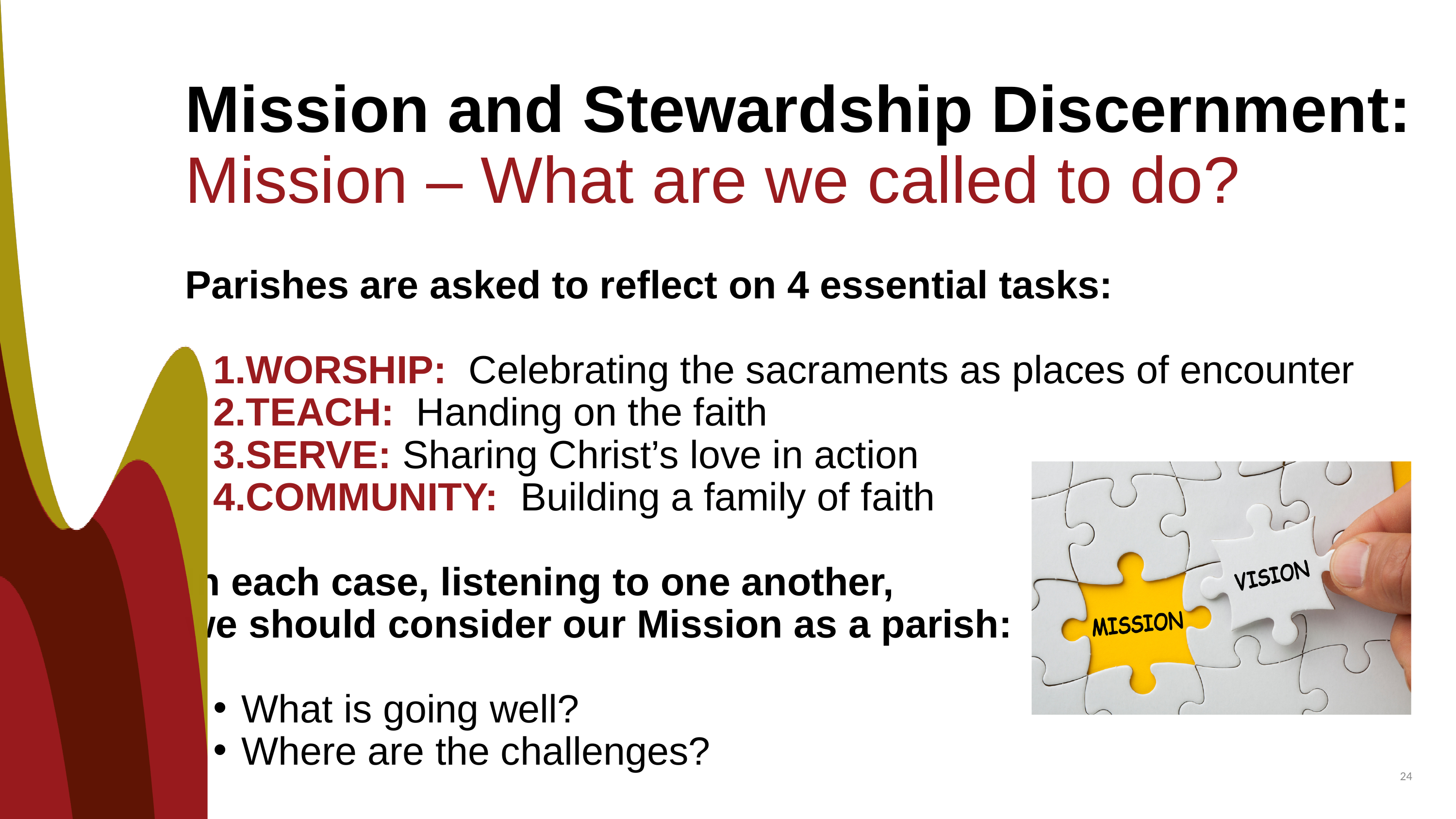

Mission and Stewardship Discernment:
Mission – What are we called to do?
Parishes are asked to reflect on 4 essential tasks:

WORSHIP:  Celebrating the sacraments as places of encounter
TEACH:  Handing on the faith
SERVE: Sharing Christ’s love in action
COMMUNITY:  Building a family of faith

In each case, listening to one another,
we should consider our Mission as a parish:

What is going well?
Where are the challenges?

24